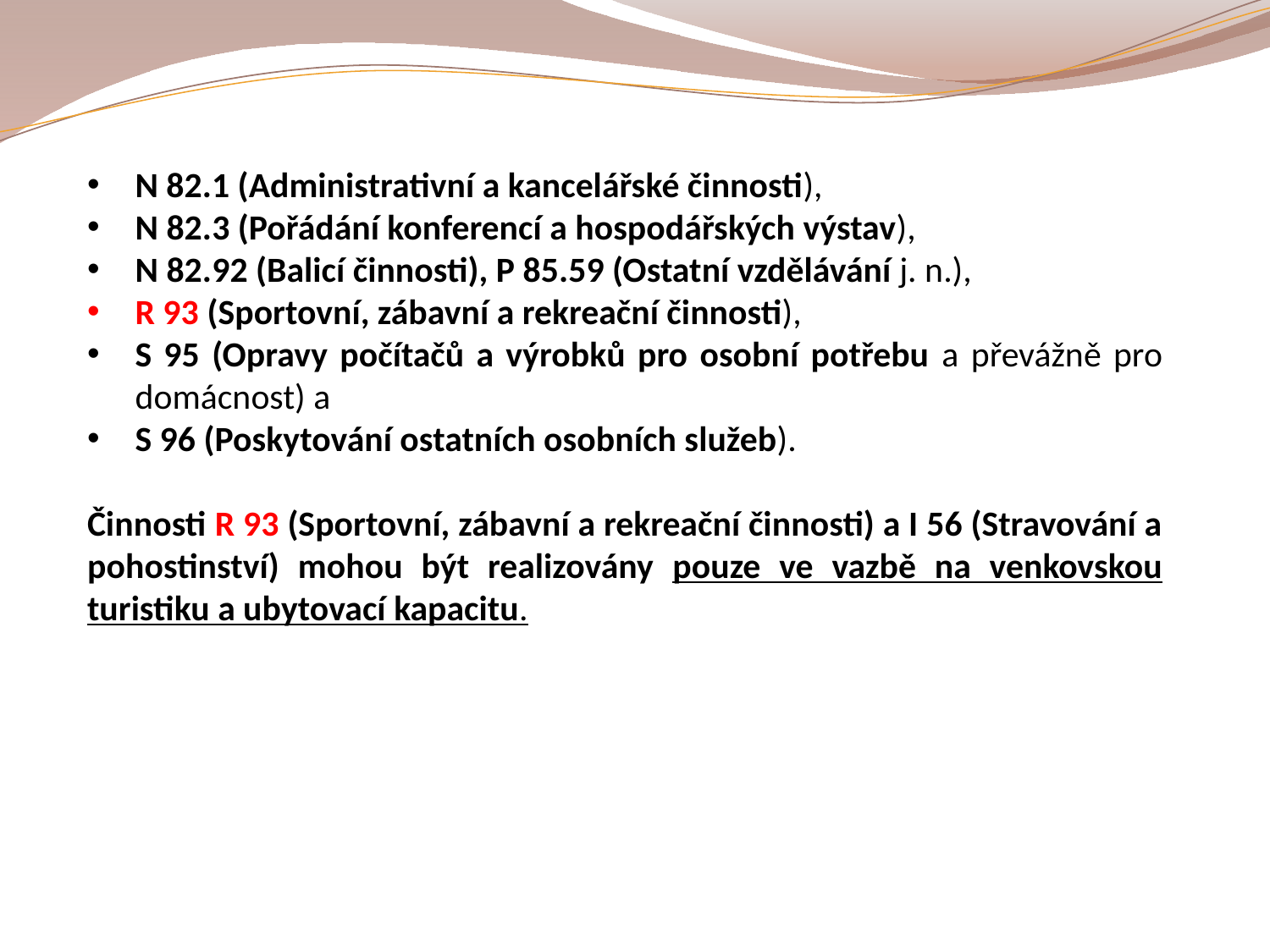

N 82.1 (Administrativní a kancelářské činnosti),
N 82.3 (Pořádání konferencí a hospodářských výstav),
N 82.92 (Balicí činnosti), P 85.59 (Ostatní vzdělávání j. n.),
R 93 (Sportovní, zábavní a rekreační činnosti),
S 95 (Opravy počítačů a výrobků pro osobní potřebu a převážně pro domácnost) a
S 96 (Poskytování ostatních osobních služeb).

Činnosti R 93 (Sportovní, zábavní a rekreační činnosti) a I 56 (Stravování a pohostinství) mohou být realizovány pouze ve vazbě na venkovskou turistiku a ubytovací kapacitu.